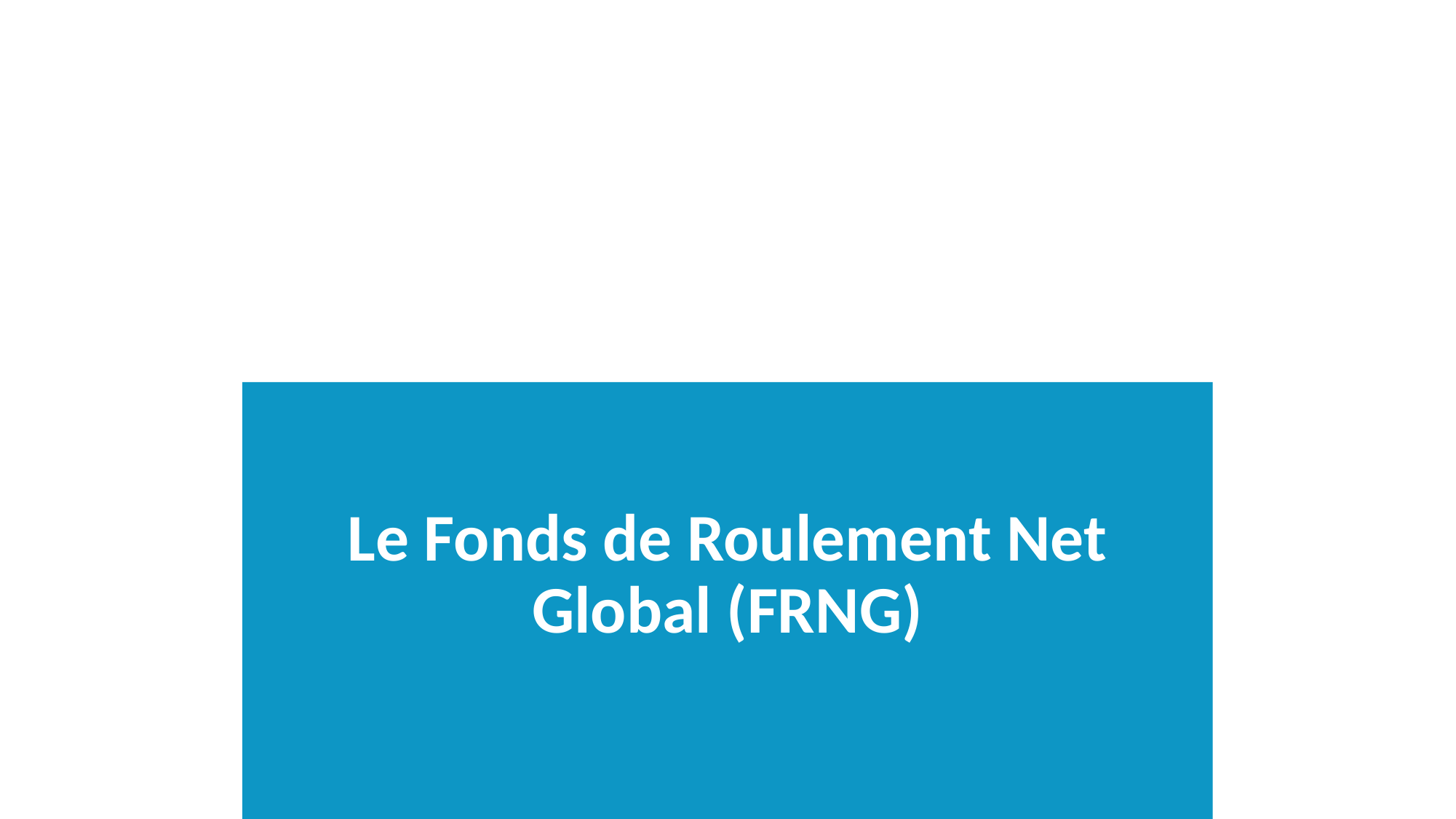

# Le Fonds de Roulement Net Global (FRNG)